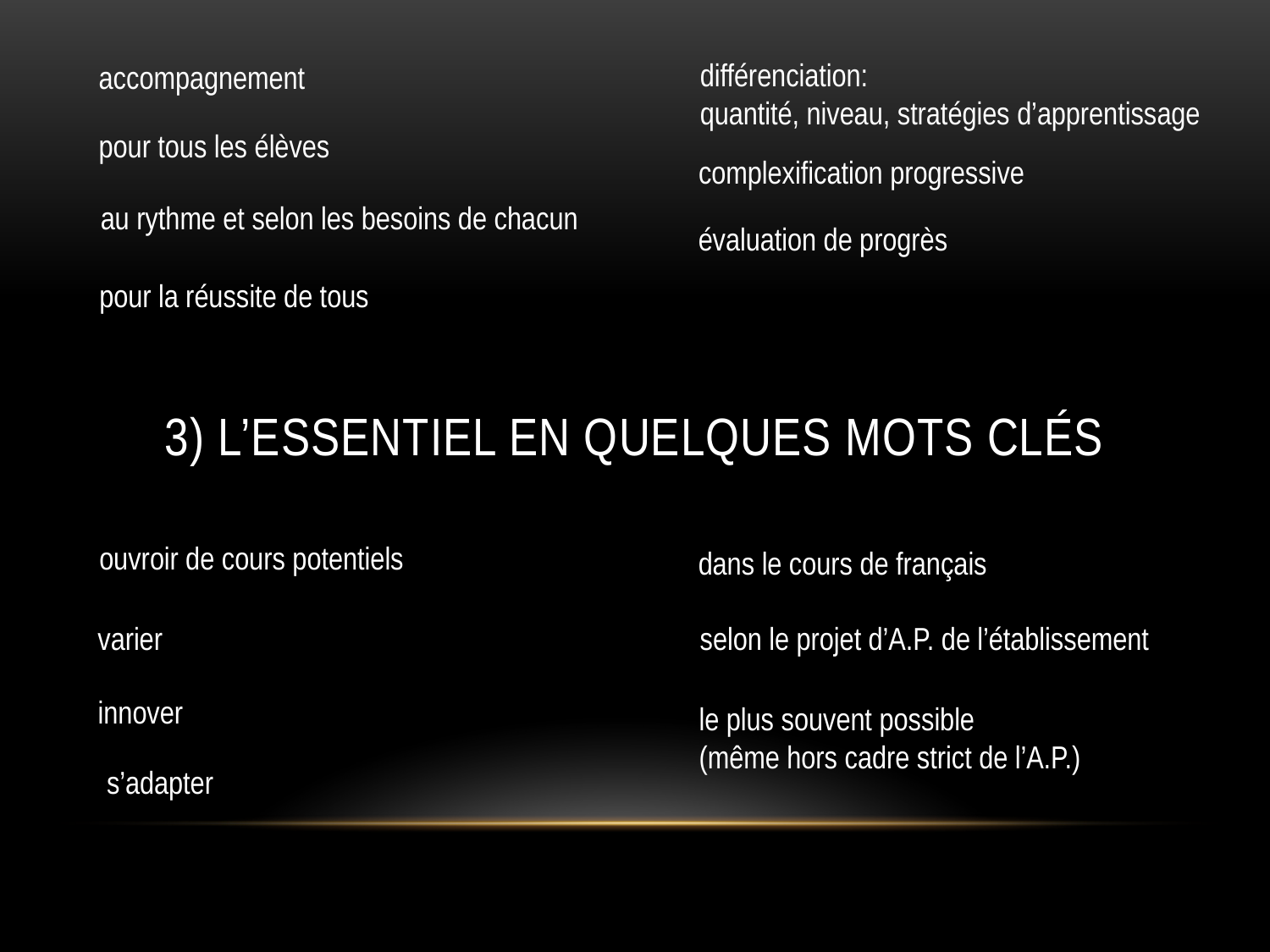

différenciation:
quantité, niveau, stratégies d’apprentissage
accompagnement
pour tous les élèves
complexification progressive
au rythme et selon les besoins de chacun
évaluation de progrès
pour la réussite de tous
# 3) l’essentiel en quelques mots clés
ouvroir de cours potentiels
dans le cours de français

varier
selon le projet d’A.P. de l’établissement
innover
le plus souvent possible
(même hors cadre strict de l’A.P.)
s’adapter